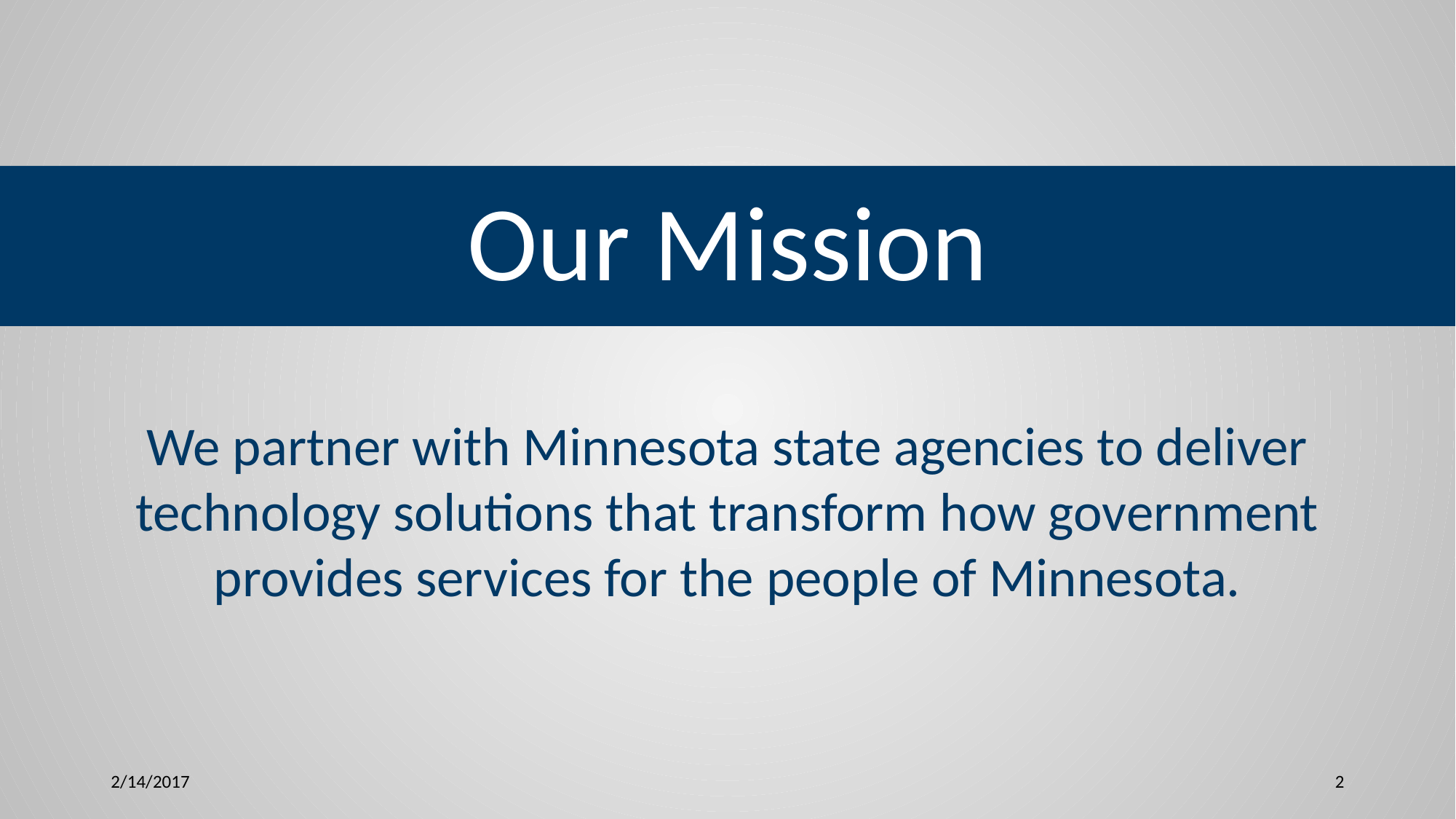

# Our Mission
We partner with Minnesota state agencies to deliver technology solutions that transform how government provides services for the people of Minnesota.
2/14/2017
2